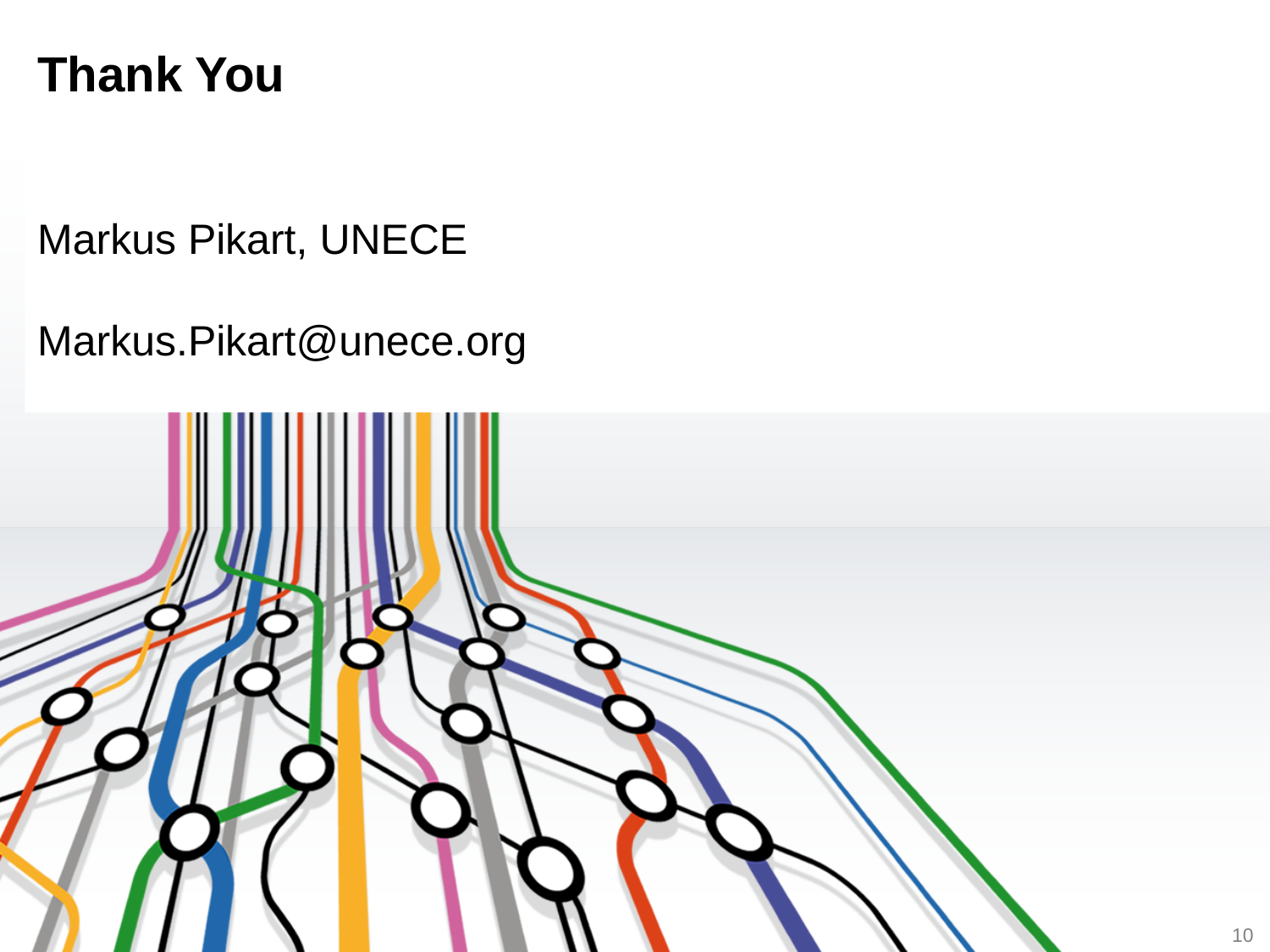

Thank You

Markus Pikart, UNECE

Markus.Pikart@unece.org

10